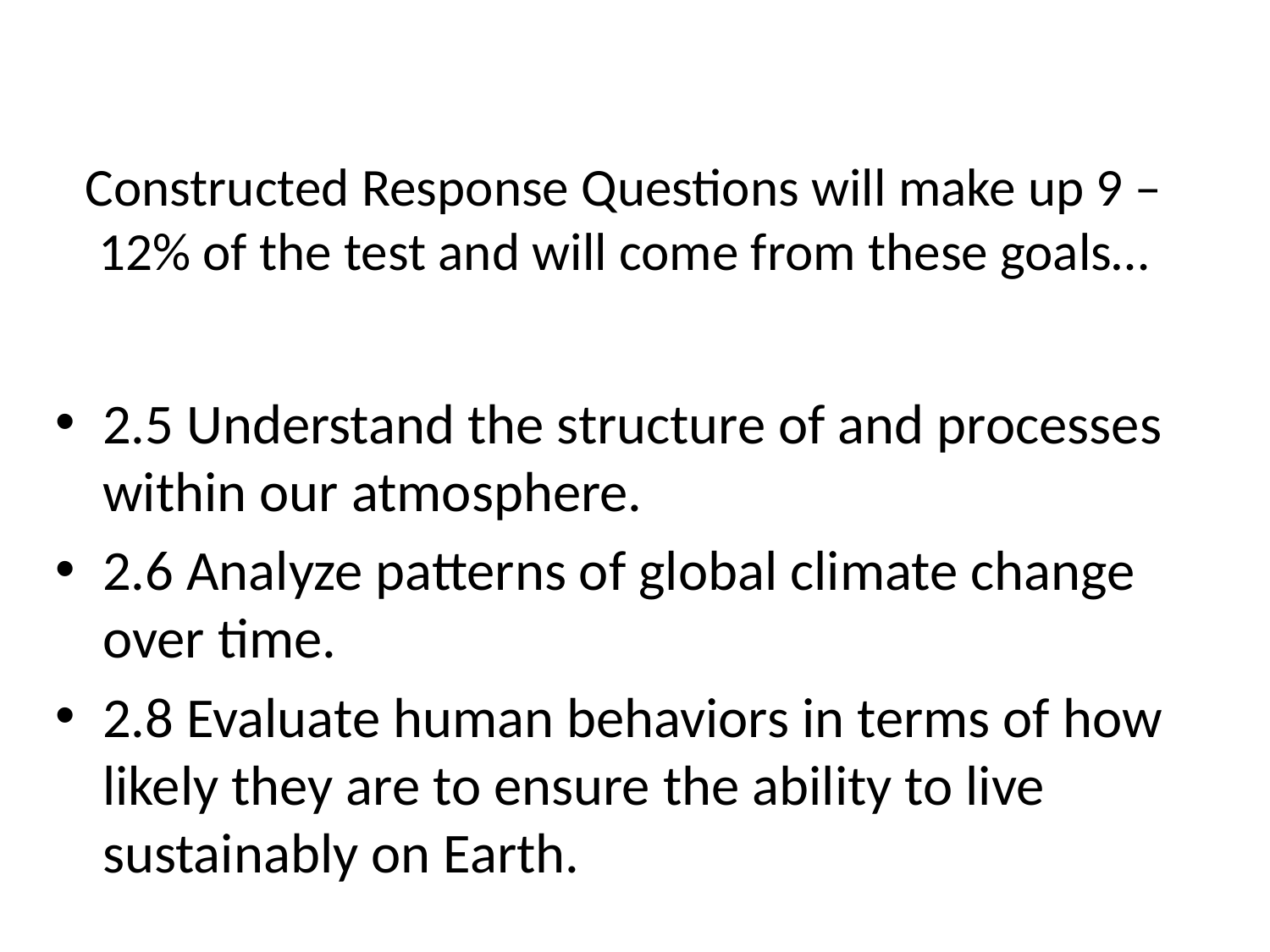

# Constructed Response Questions will make up 9 – 12% of the test and will come from these goals…
2.5 Understand the structure of and processes within our atmosphere.
2.6 Analyze patterns of global climate change over time.
2.8 Evaluate human behaviors in terms of how likely they are to ensure the ability to live sustainably on Earth.